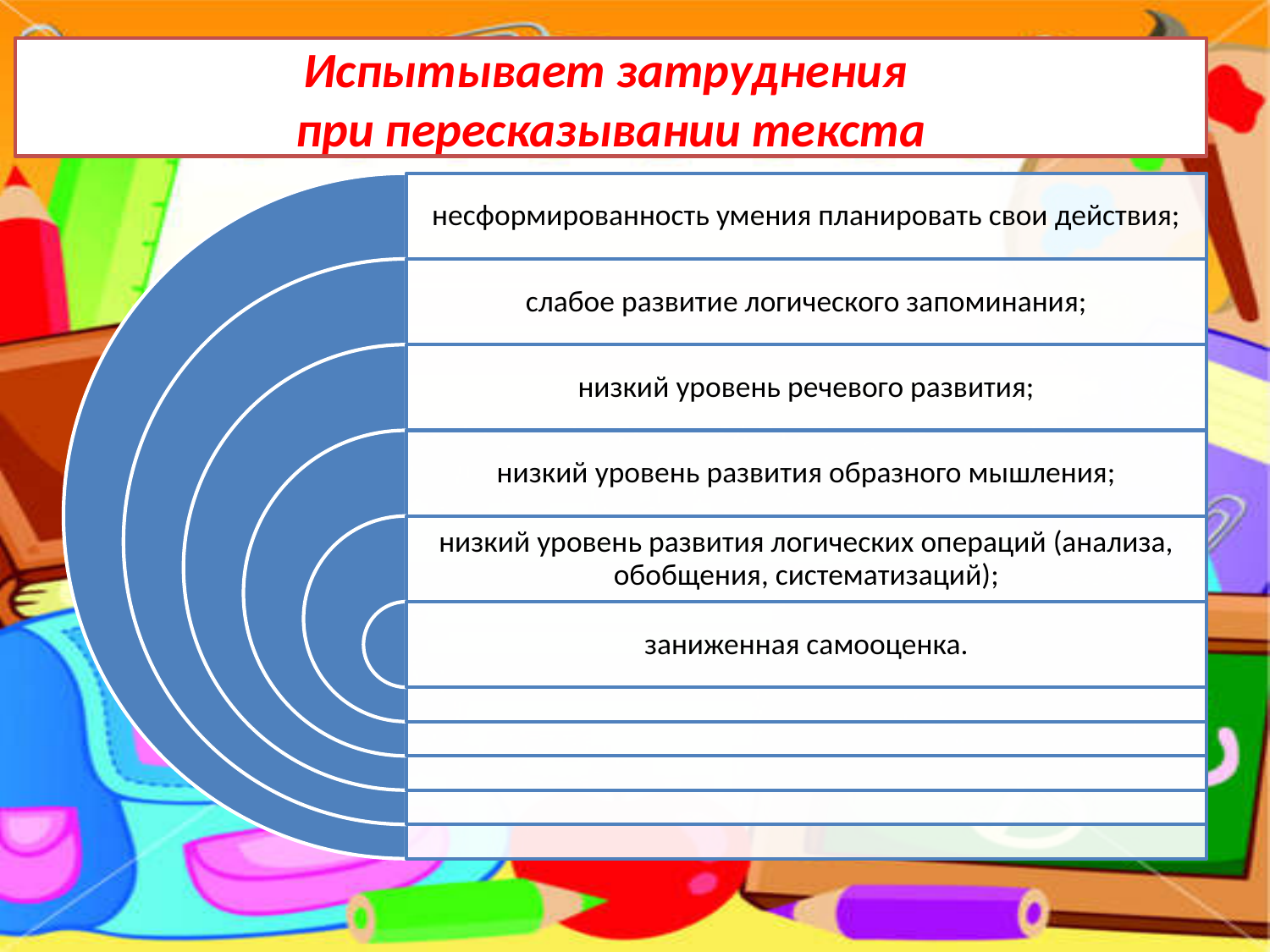

# Испытывает затруднения при пересказывании текста
несформированность умения планировать свои действия;
слабое развитие логического запоминания;
низкий уровень речевого развития;
низкий уровень развития образного мышления;
низкий уровень развития логических операций (анализа, обобщения, систематизаций);
заниженная самооценка.